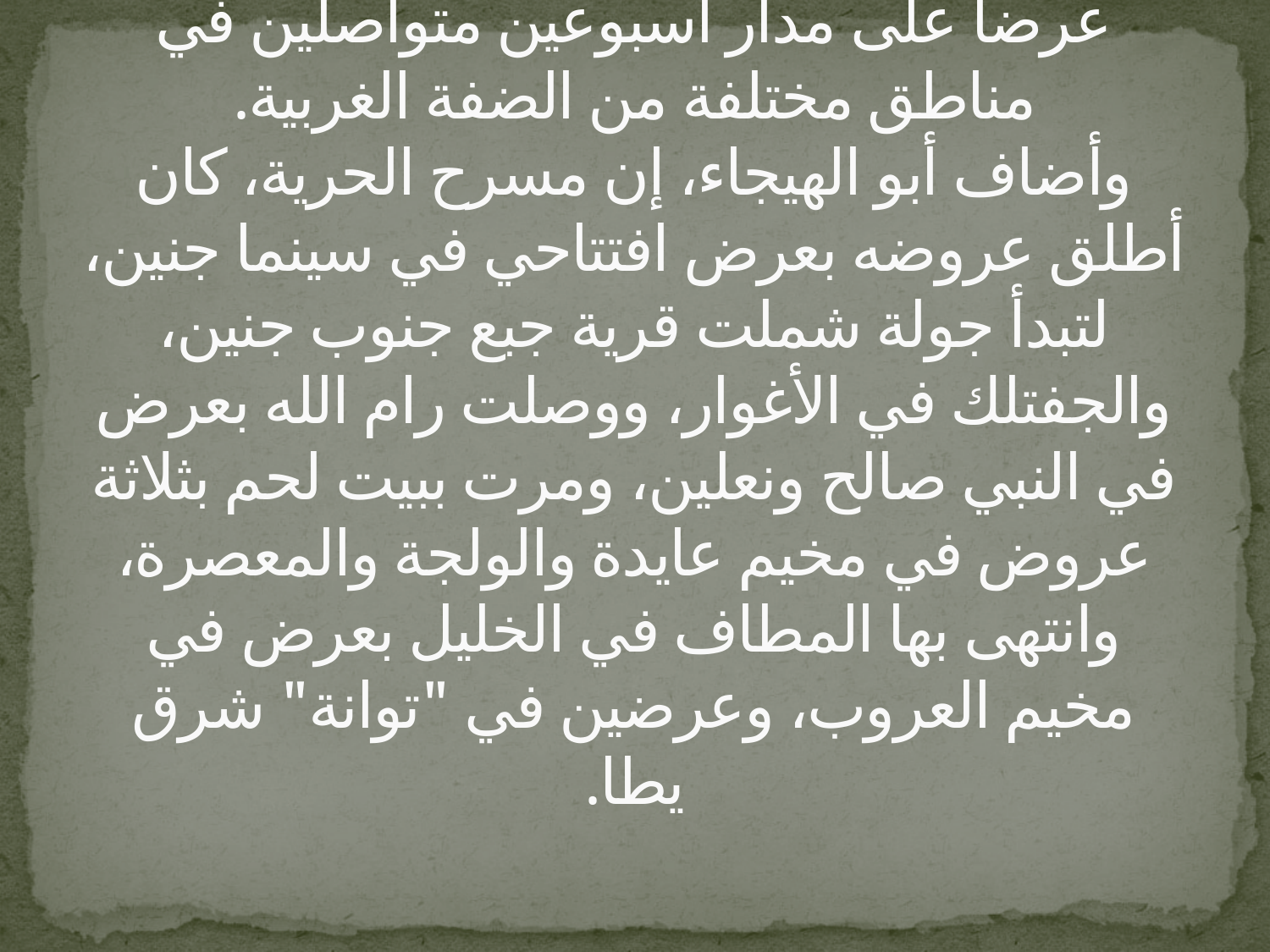

# مكانة الناس لهذه المسرحية: قال المخرج فيصل أبو الهيجاء، إن فرقة المسرح قدمت 11 عرضا على مدار أسبوعين متواصلين في مناطق مختلفة من الضفة الغربية. وأضاف أبو الهيجاء، إن مسرح الحرية، كان أطلق عروضه بعرض افتتاحي في سينما جنين، لتبدأ جولة شملت قرية جبع جنوب جنين، والجفتلك في الأغوار، ووصلت رام الله بعرض في النبي صالح ونعلين، ومرت ببيت لحم بثلاثة عروض في مخيم عايدة والولجة والمعصرة، وانتهى بها المطاف في الخليل بعرض في مخيم العروب، وعرضين في "توانة" شرق يطا.